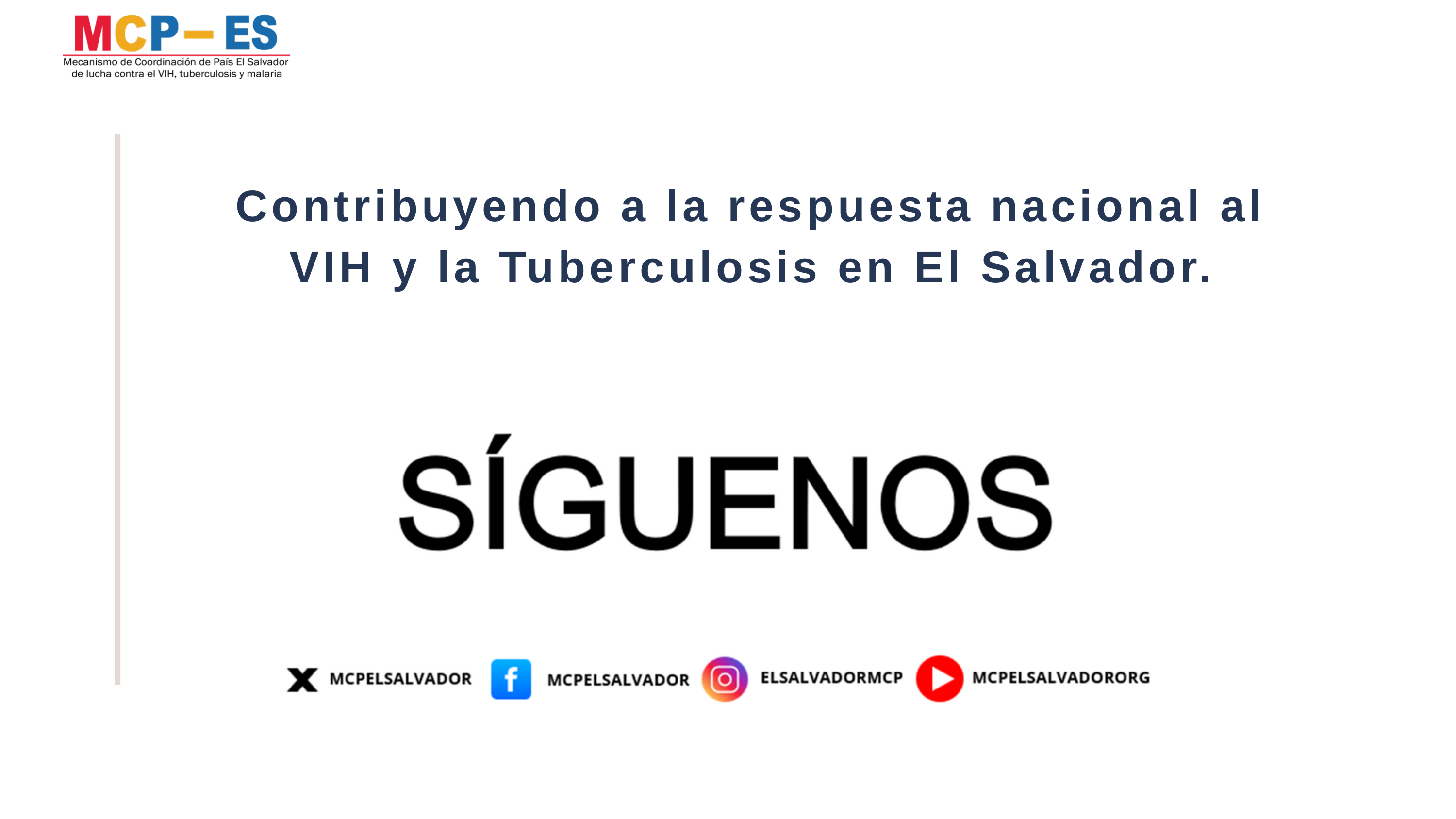

Contribuyendo a la respuesta nacional al VIH y la Tuberculosis en El Salvador.